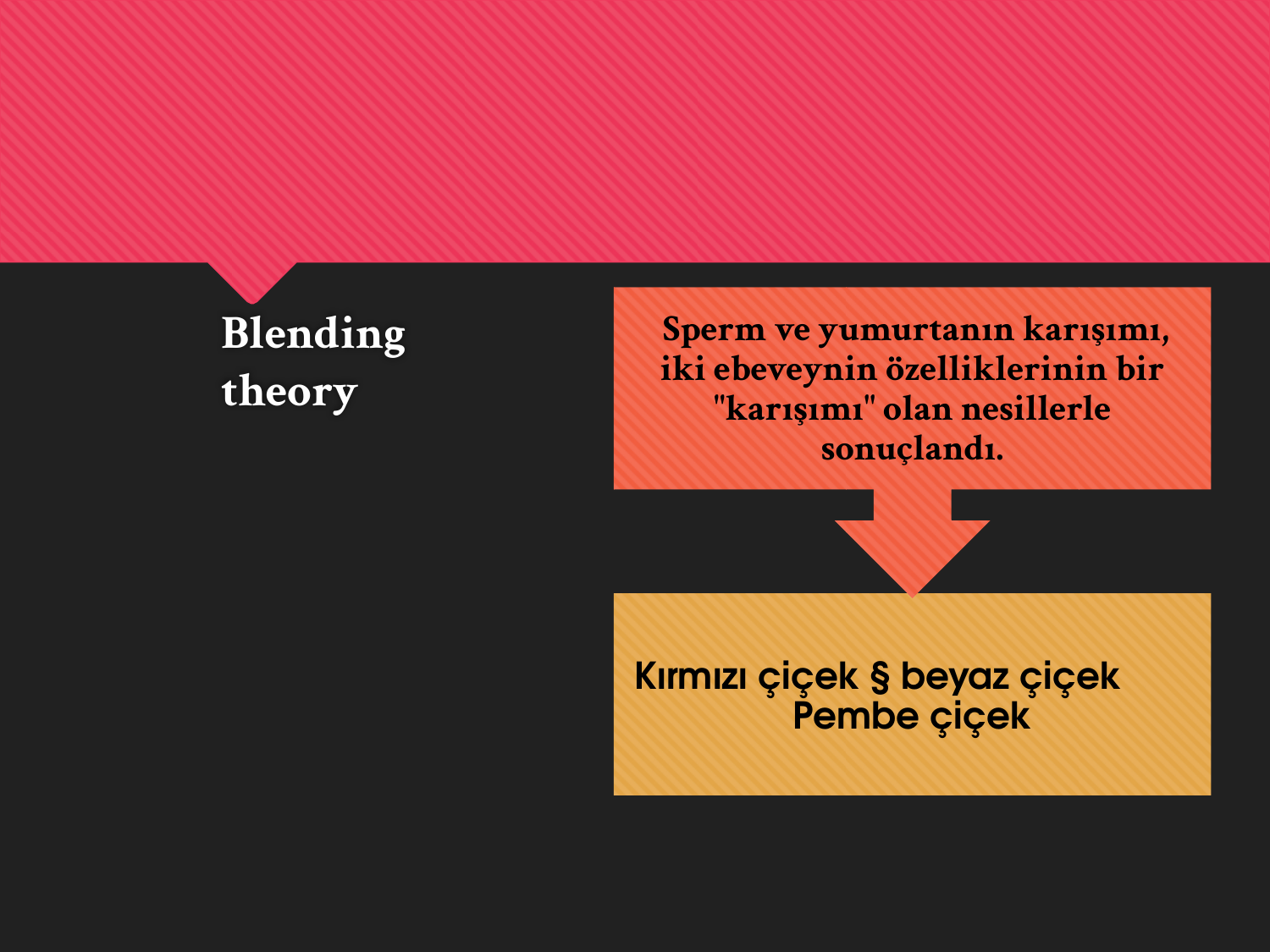

Kırmızı çiçek § beyaz çiçek
Pembe çiçek
 Sperm ve yumurtanın karışımı, iki ebeveynin özelliklerinin bir "karışımı" olan nesillerle sonuçlandı.
# Blending theory